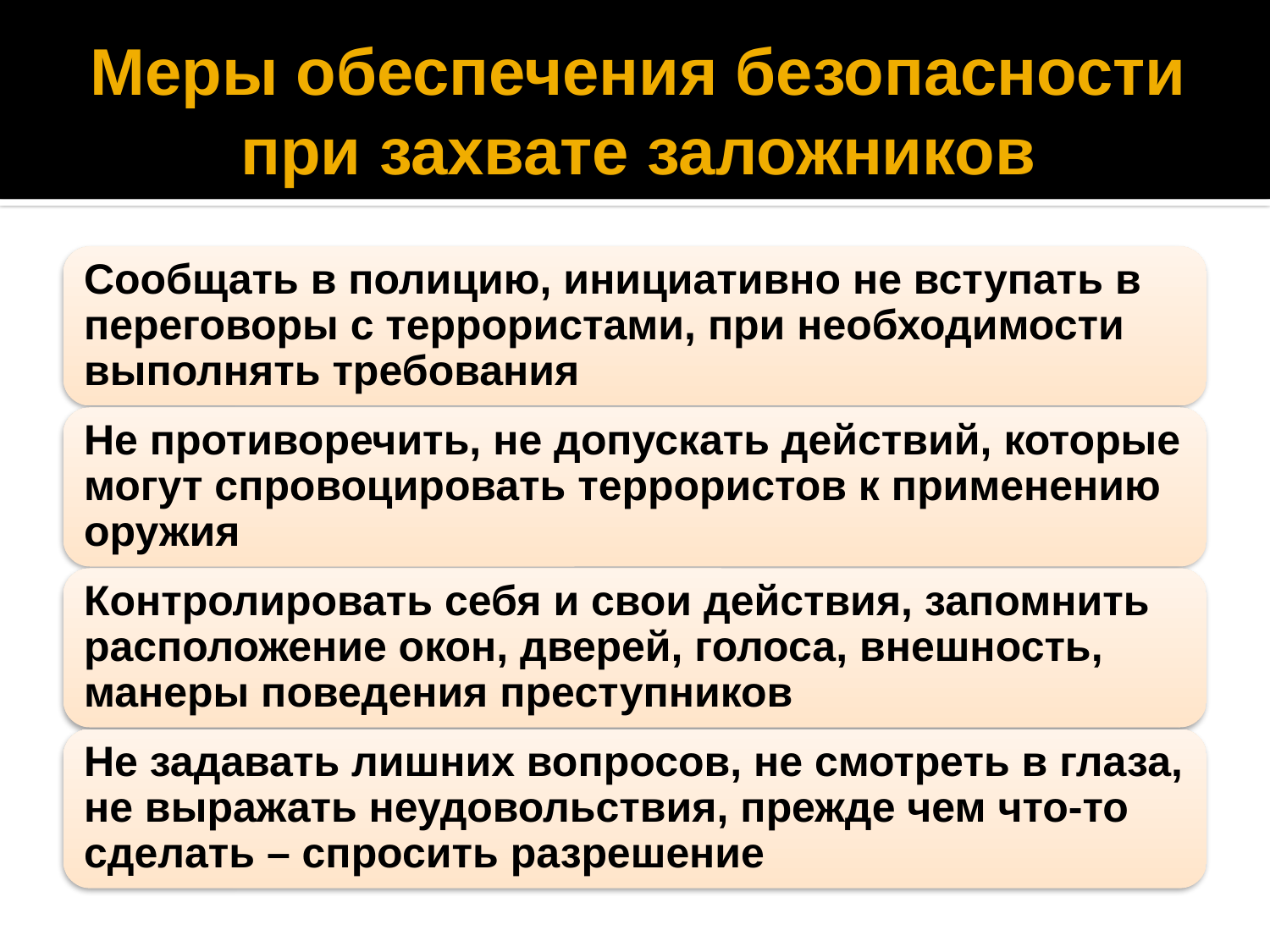

# Меры обеспечения безопасности при захвате заложников
Сообщать в полицию, инициативно не вступать в переговоры с террористами, при необходимости выполнять требования
Не противоречить, не допускать действий, которые могут спровоцировать террористов к применению оружия
Контролировать себя и свои действия, запомнить расположение окон, дверей, голоса, внешность, манеры поведения преступников
Не задавать лишних вопросов, не смотреть в глаза, не выражать неудовольствия, прежде чем что-то сделать – спросить разрешение